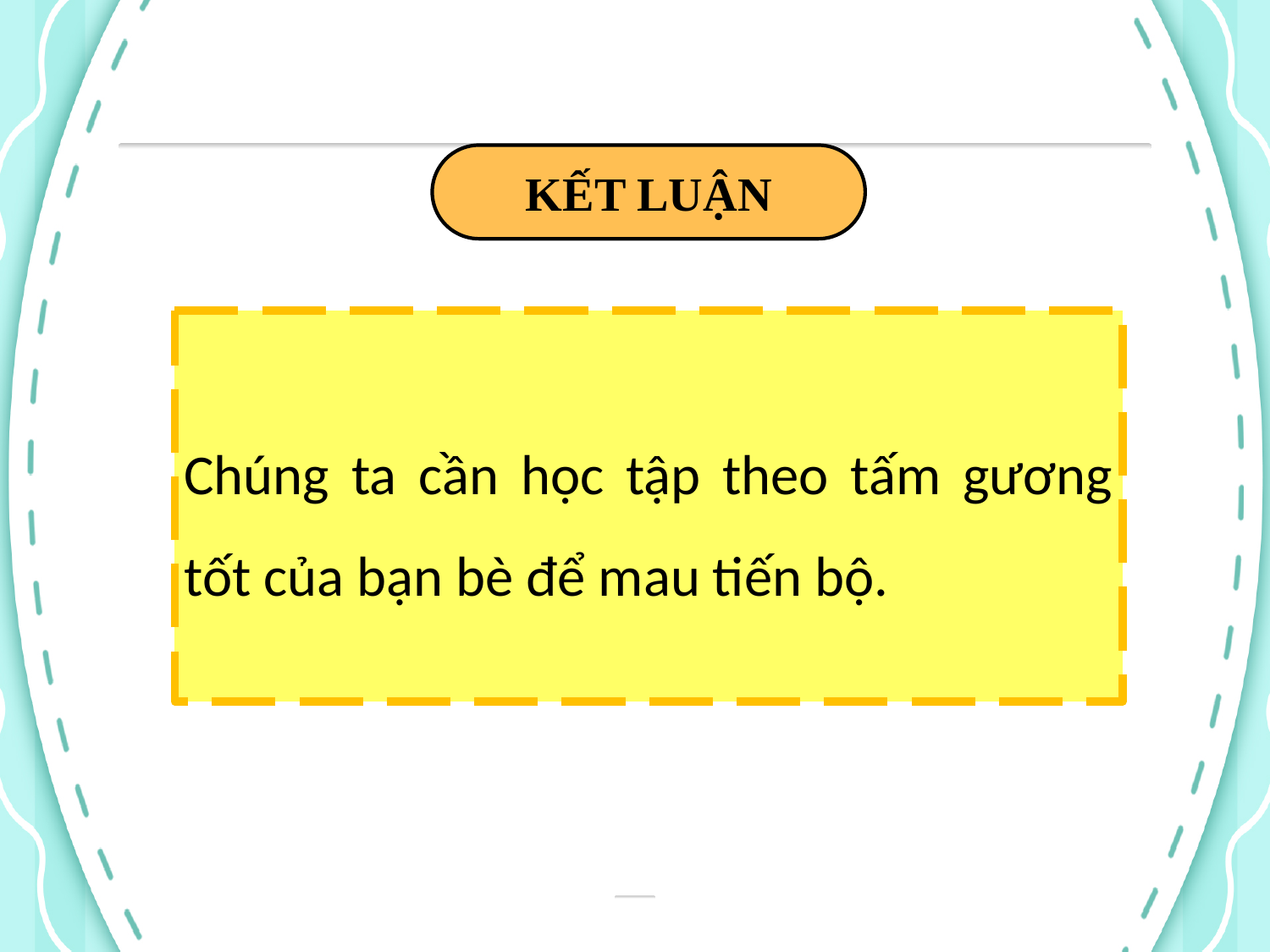

KẾT LUẬN
Chúng ta cần học tập theo tấm gương tốt của bạn bè để mau tiến bộ.